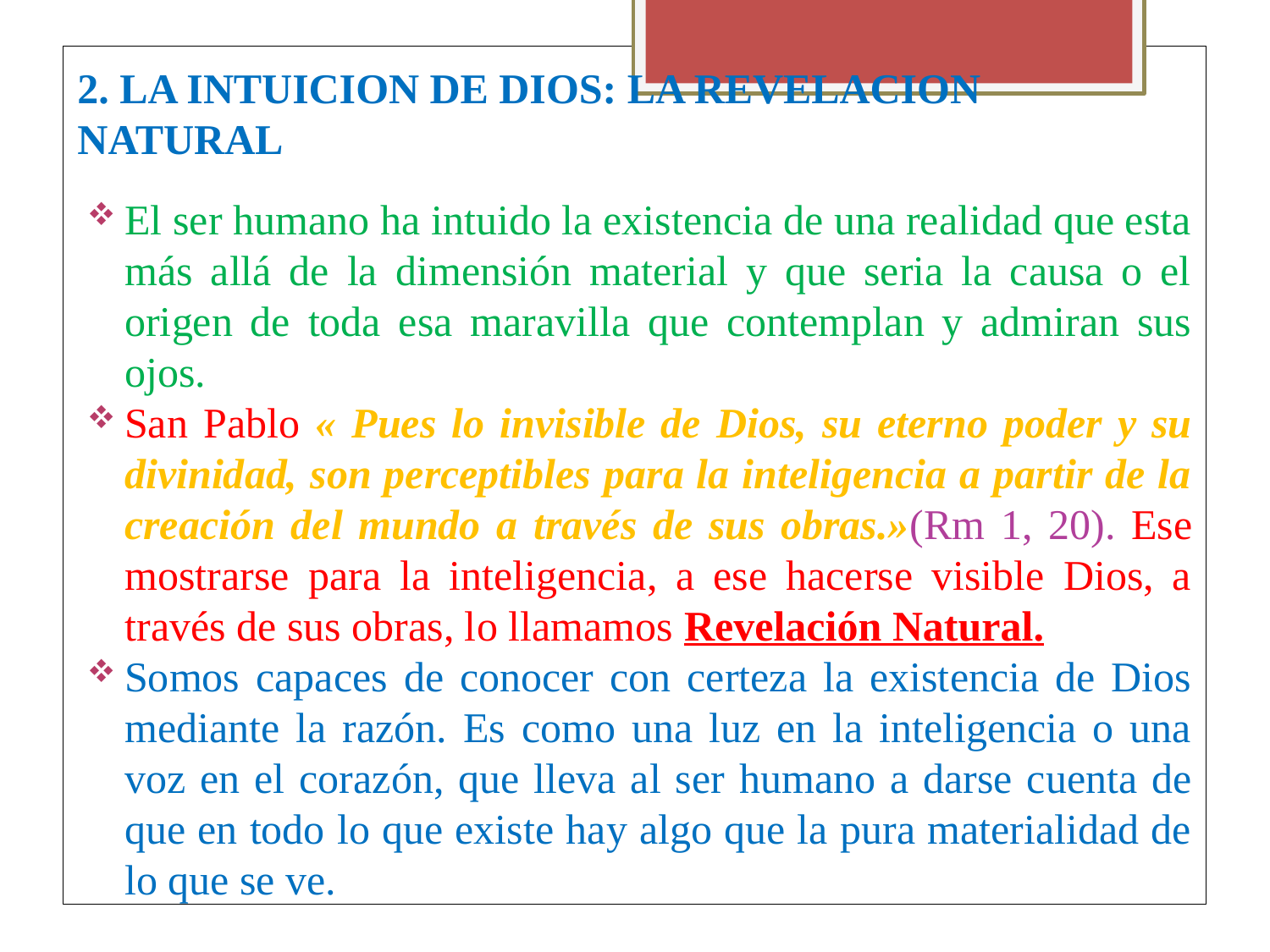

2. LA INTUICION DE DIOS: LA REVELACION NATURAL
El ser humano ha intuido la existencia de una realidad que esta más allá de la dimensión material y que seria la causa o el origen de toda esa maravilla que contemplan y admiran sus ojos.
San Pablo « Pues lo invisible de Dios, su eterno poder y su divinidad, son perceptibles para la inteligencia a partir de la creación del mundo a través de sus obras.»(Rm 1, 20). Ese mostrarse para la inteligencia, a ese hacerse visible Dios, a través de sus obras, lo llamamos Revelación Natural.
Somos capaces de conocer con certeza la existencia de Dios mediante la razón. Es como una luz en la inteligencia o una voz en el corazón, que lleva al ser humano a darse cuenta de que en todo lo que existe hay algo que la pura materialidad de lo que se ve.